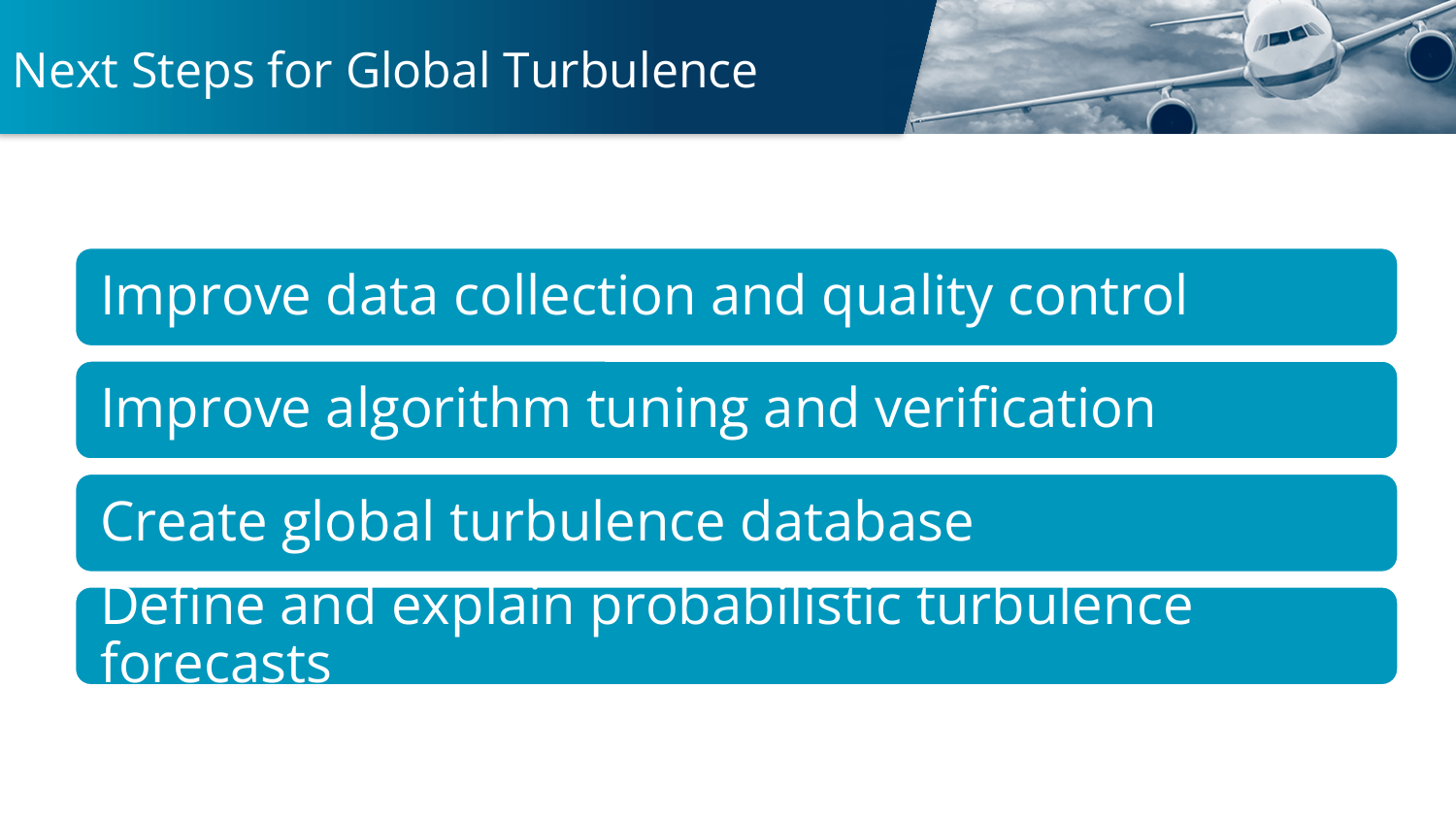

# Next Steps for Global Turbulence
Improve data collection and quality control
Improve algorithm tuning and verification
Create global turbulence database
Define and explain probabilistic turbulence forecasts